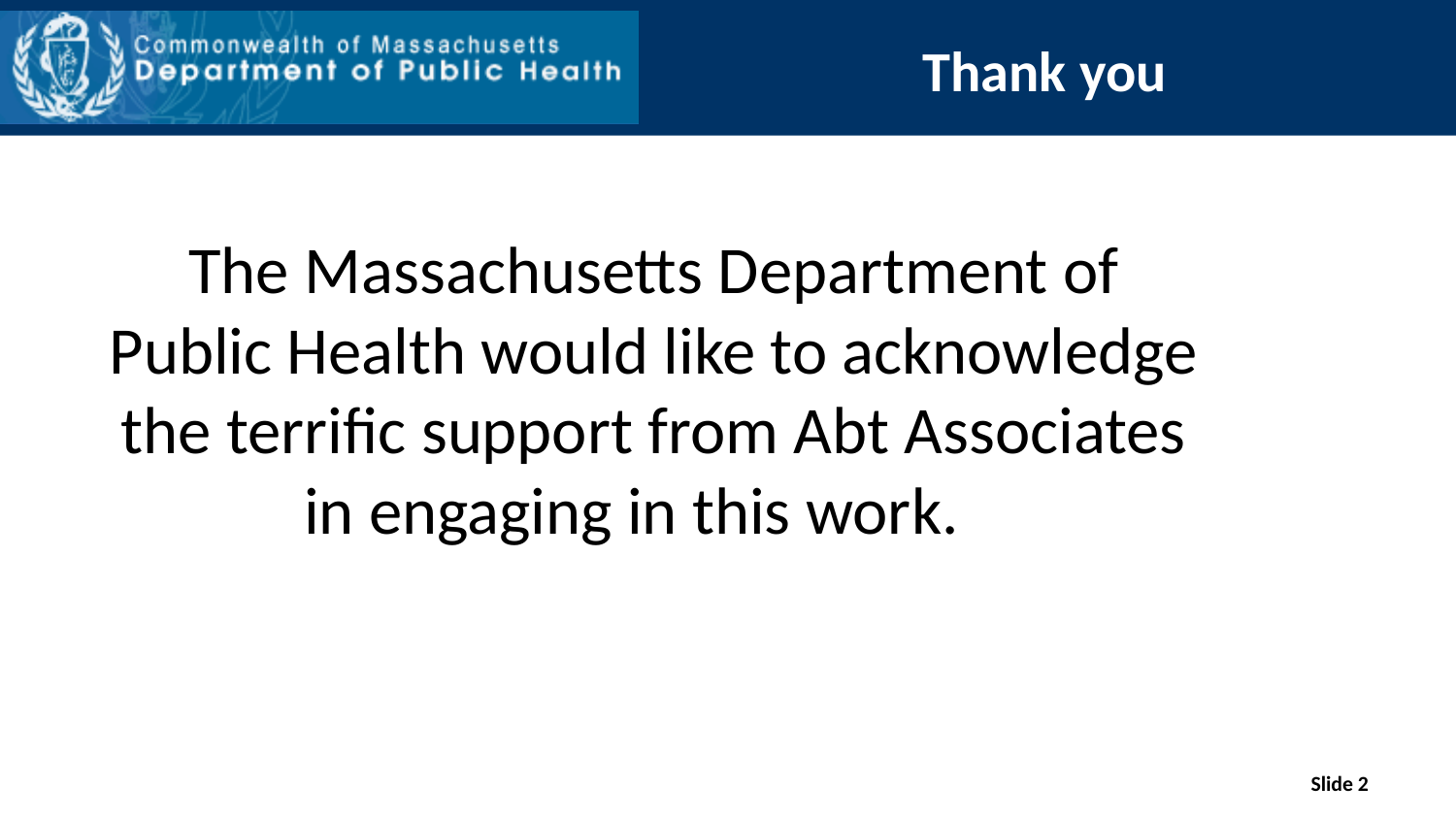

# Thank you
The Massachusetts Department of Public Health would like to acknowledge the terrific support from Abt Associates in engaging in this work.
Slide 2